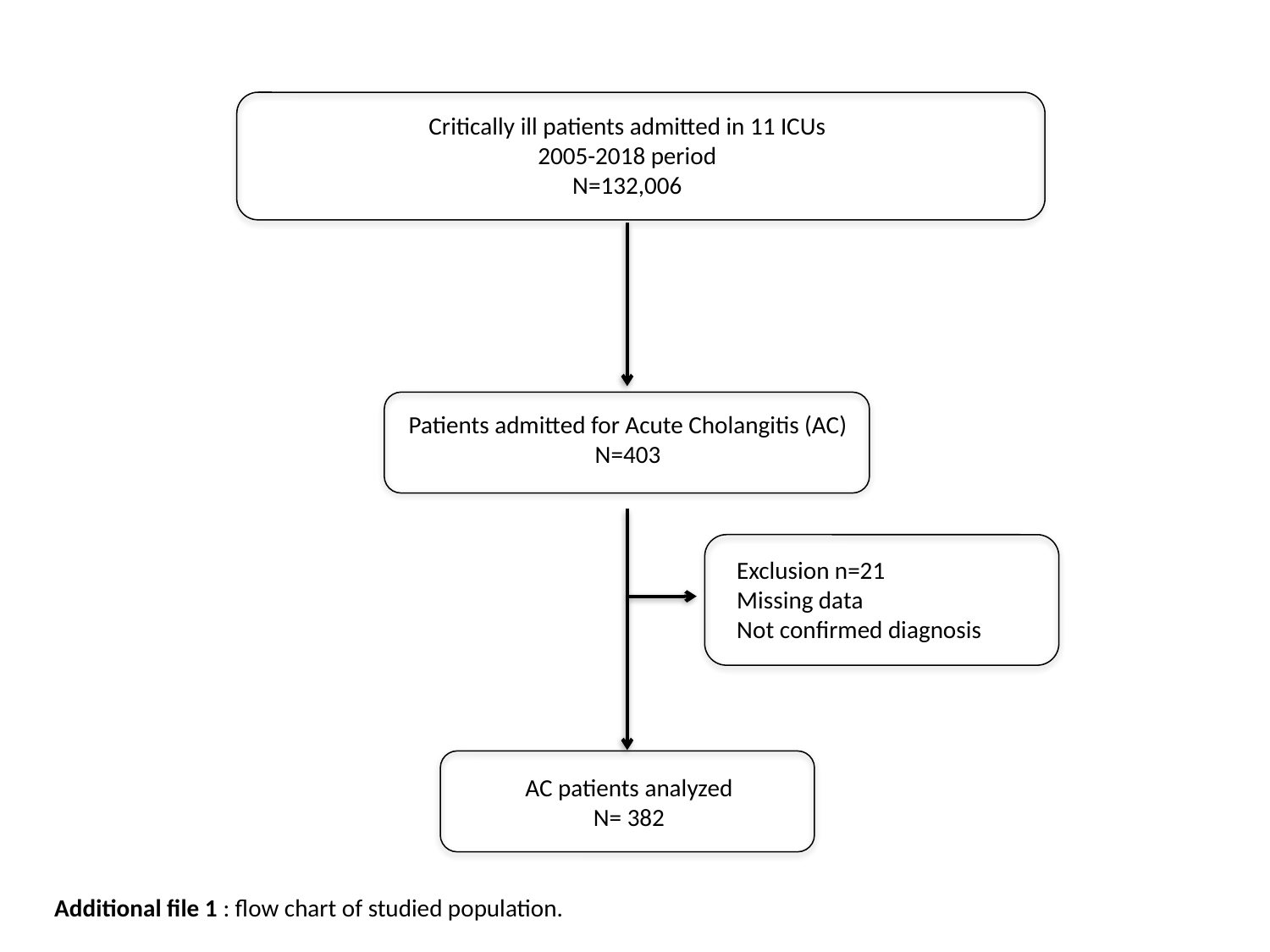

Critically ill patients admitted in 11 ICUs
2005-2018 period
N=132,006

Patients admitted for Acute Cholangitis (AC)
N=403

Exclusion n=21
Missing data
Not confirmed diagnosis

AC patients analyzed
N= 382
Additional file 1 : flow chart of studied population.